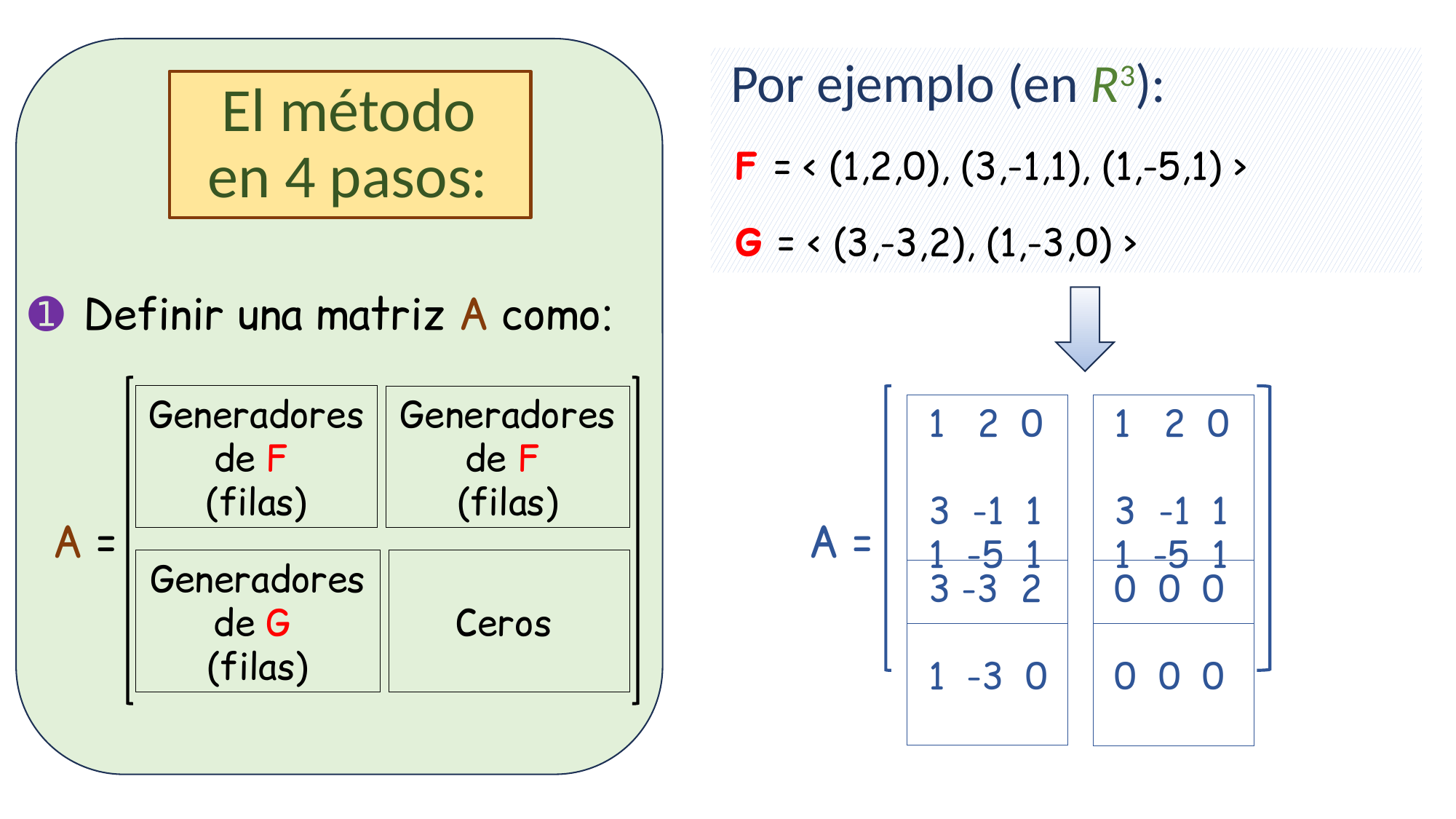

Por ejemplo (en R3):

 F = < (1,2,0), (3,-1,1), (1,-5,1) >

 G = < (3,-3,2), (1,-3,0) >
# El método en 4 pasos:
➊  Definir una matriz A como:

Generadores de F
(filas)

Generadores de F
(filas)
 1   2  0
 3  -1  1
 1  -5  1
 1   2  0
 3  -1  1
 1  -5  1
A =
A =
Generadores de G
(filas)
Generators Ceros
(rows)
 3 -3  2
 1  -3  0
 0  0  0
 0  0  0